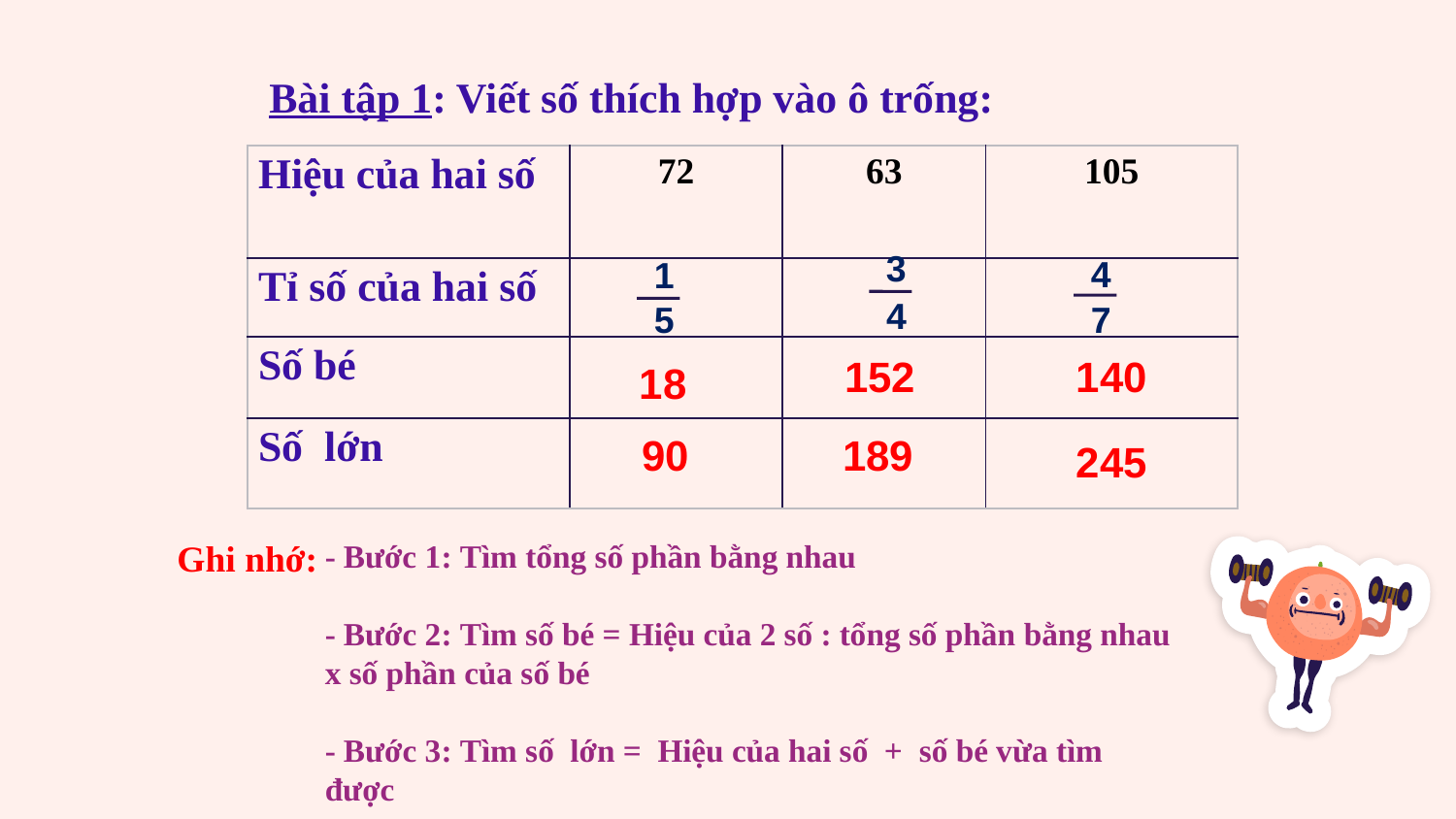

Bài tập 1: Viết số thích hợp vào ô trống:
| Hiệu của hai số | 72 | 63 | 105 |
| --- | --- | --- | --- |
| Tỉ số của hai số |  |  |  |
| Số bé |  |  |  |
| Số lớn |  |  |  |
3
4

4
7

1
5

152
140
18
90
189
245
Ghi nhớ:
- Bước 1: Tìm tổng số phần bằng nhau
- Bước 2: Tìm số bé = Hiệu của 2 số : tổng số phần bằng nhau x số phần của số bé
- Bước 3: Tìm số  lớn =  Hiệu của hai số  +  số bé vừa tìm được